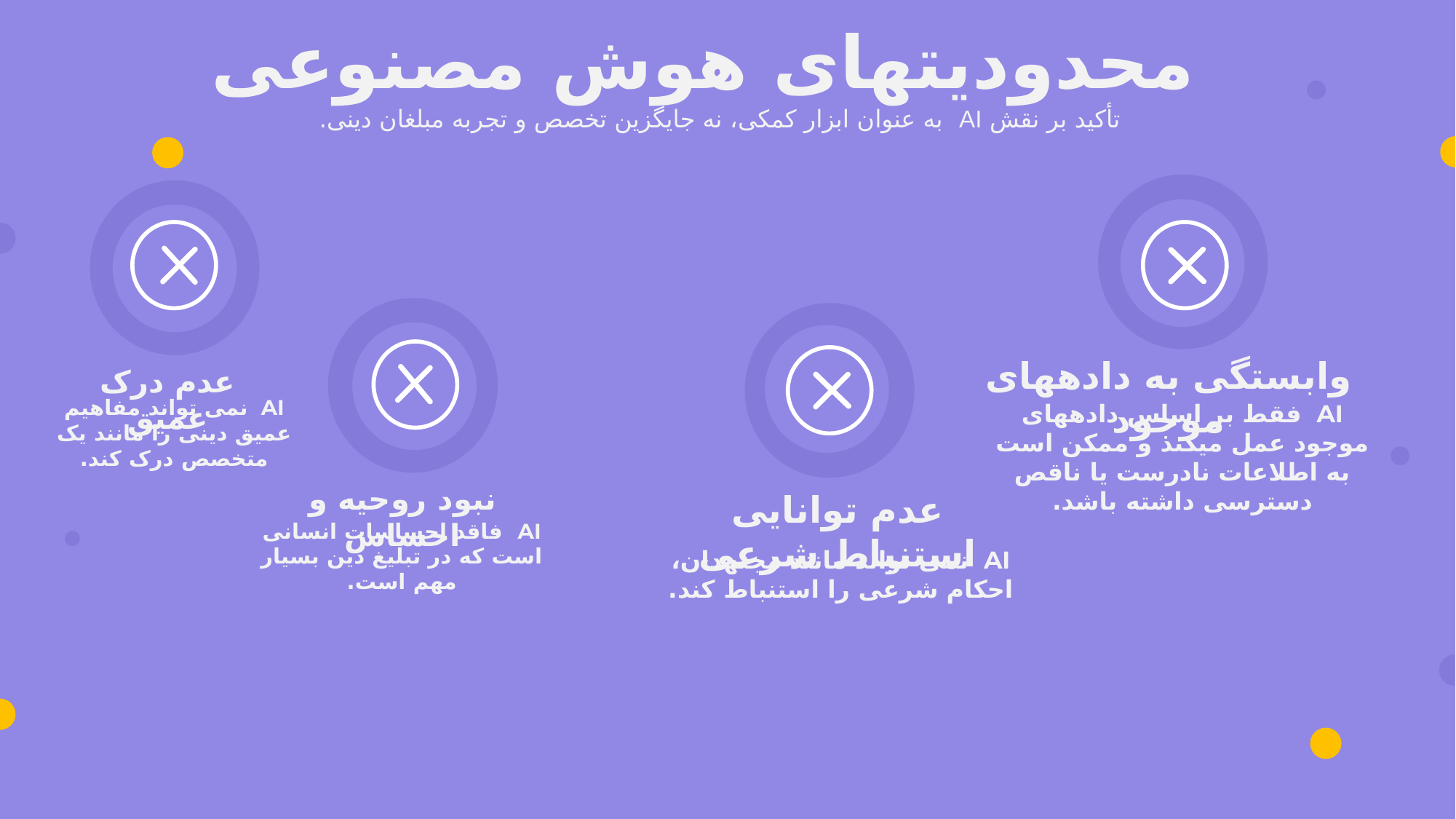

محدودیتهای هوش مصنوعی

تأکید بر نقش AI  به عنوان ابزار کمکی، نه جایگزین تخصص و تجربه مبلغان دینی.

وابستگی به دادههای موجود
AI  فقط بر اساس دادههای موجود عمل میکند و ممکن است به اطلاعات نادرست یا ناقص دسترسی داشته باشد.
عدم درک عمیق
AI  نمی تواند مفاهیم عمیق دینی را مانند یک متخصص درک کند.

نبود روحیه و احساس
AI  فاقد احساسات انسانی است که در تبلیغ دین بسیار مهم است.
عدم توانایی استنباط شرعی
AI  نمی تواند مانند مجتهدان، احکام شرعی را استنباط کند.